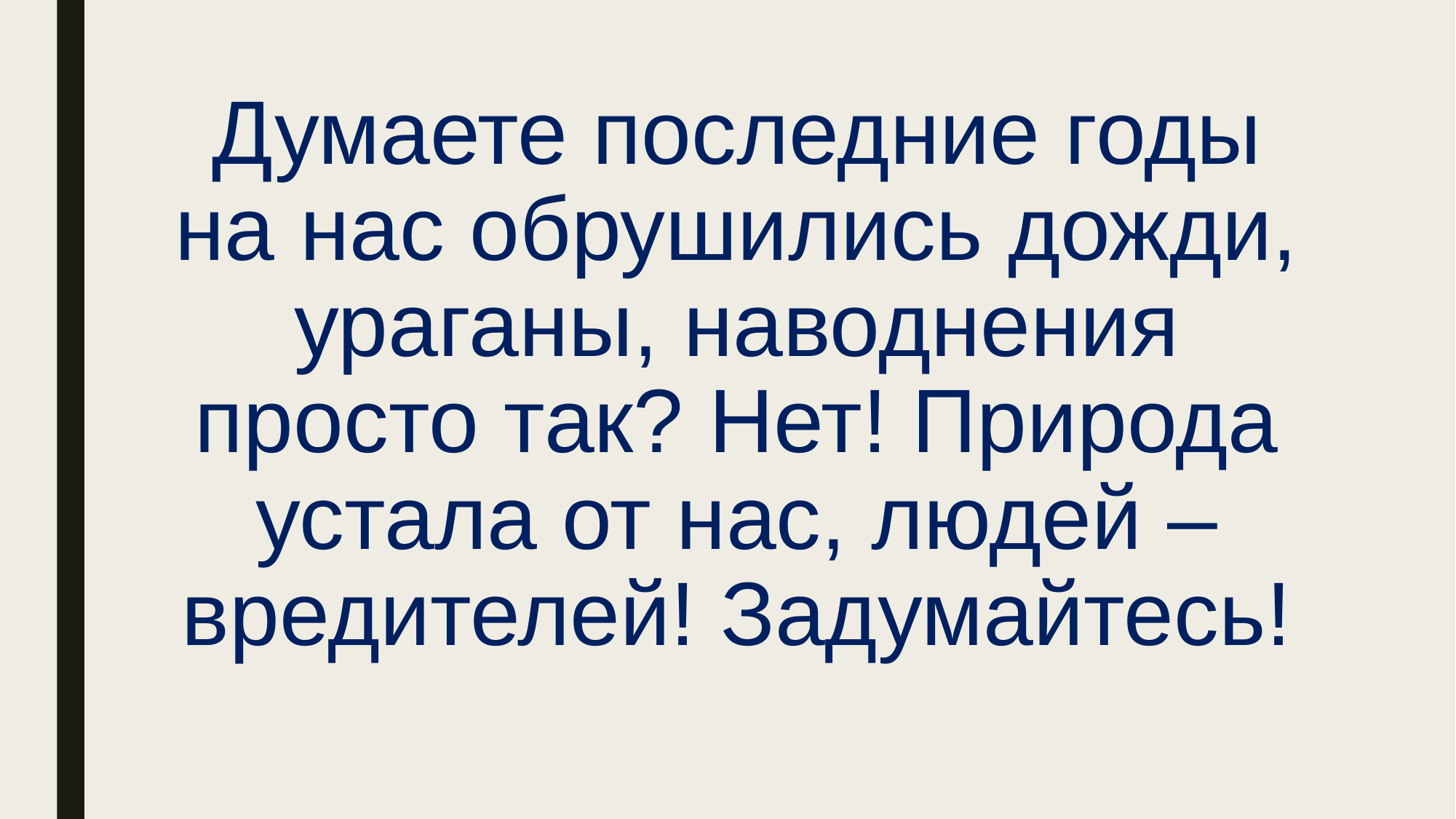

# Думаете последние годы на нас обрушились дожди, ураганы, наводнения просто так? Нет! Природа устала от нас, людей – вредителей! Задумайтесь!